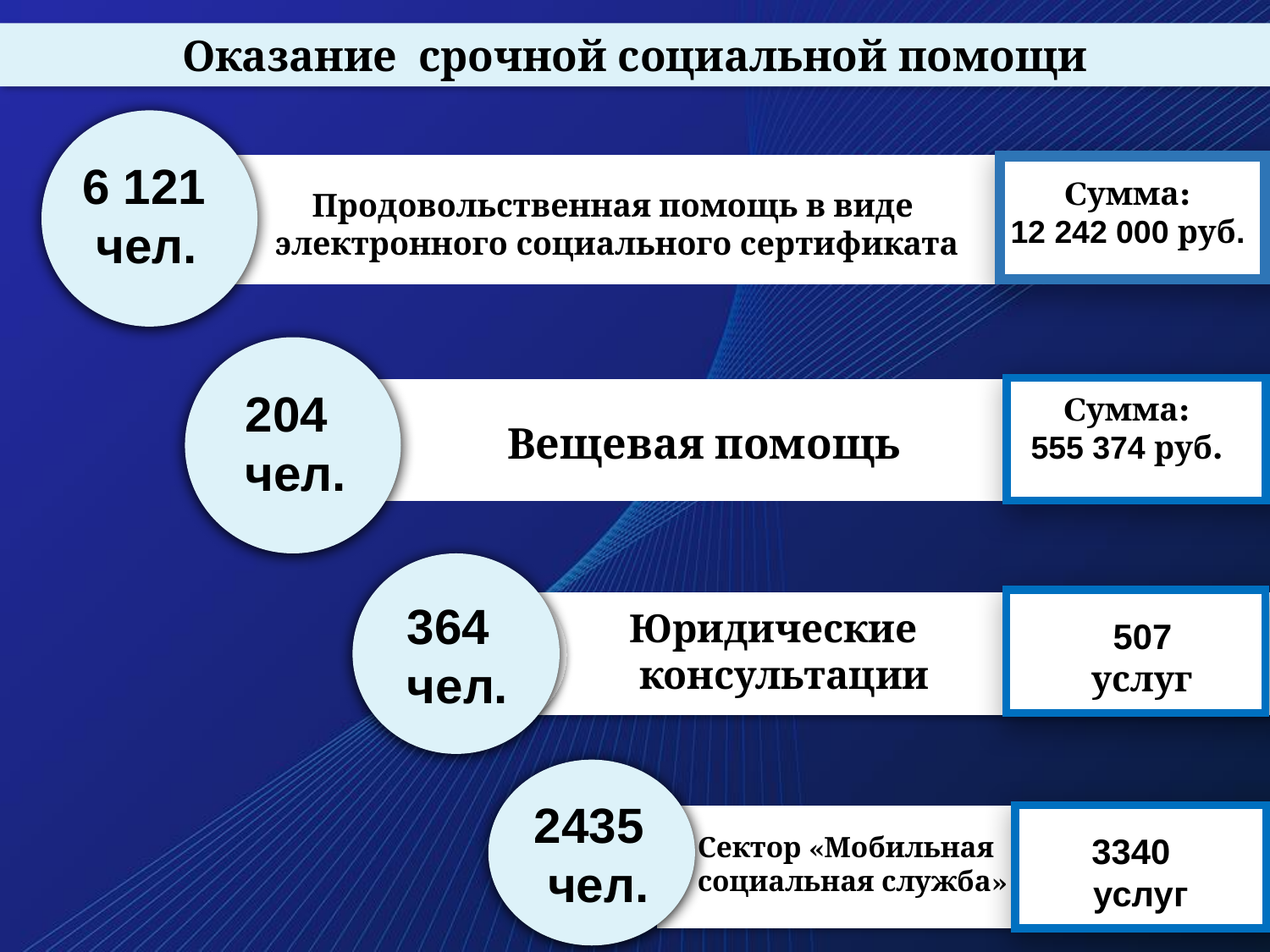

Оказание  срочной социальной помощи

6 121
 чел.

Cумма:
 12 242 000 руб.
Продовольственная помощь в виде
электронного социального сертификата

204
чел.

Cумма:
555 374 руб.
Вещевая помощь

364
чел.

Юридические
 консультации

507
услуг

2435
 чел.

3340
 услуг
Сектор «Мобильная
социальная служба»